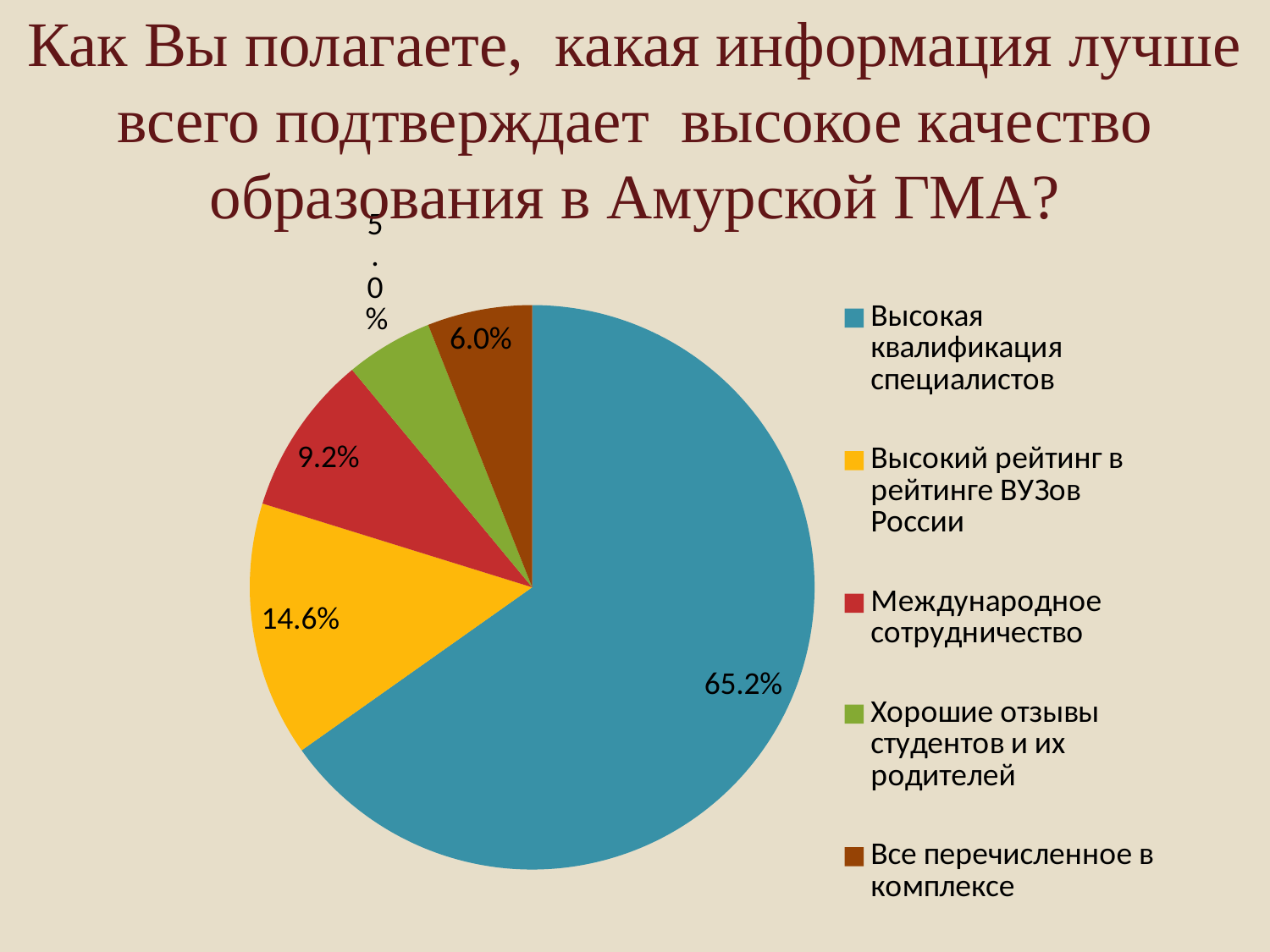

# Как Вы полагаете,  какая информация лучше всего подтверждает  высокое качество образования в Амурской ГМА?

### Chart

| Category | Продажи |
|---|---|
| Высокая квалификация специалистов | 65.2 |
| Высокий рейтинг в рейтинге ВУЗов России | 14.6 |
| Международное сотрудничество | 9.2 |
| Хорошие отзывы студентов и их родителей | 5.0 |
| Все перечисленное в комплексе | 6.0 |